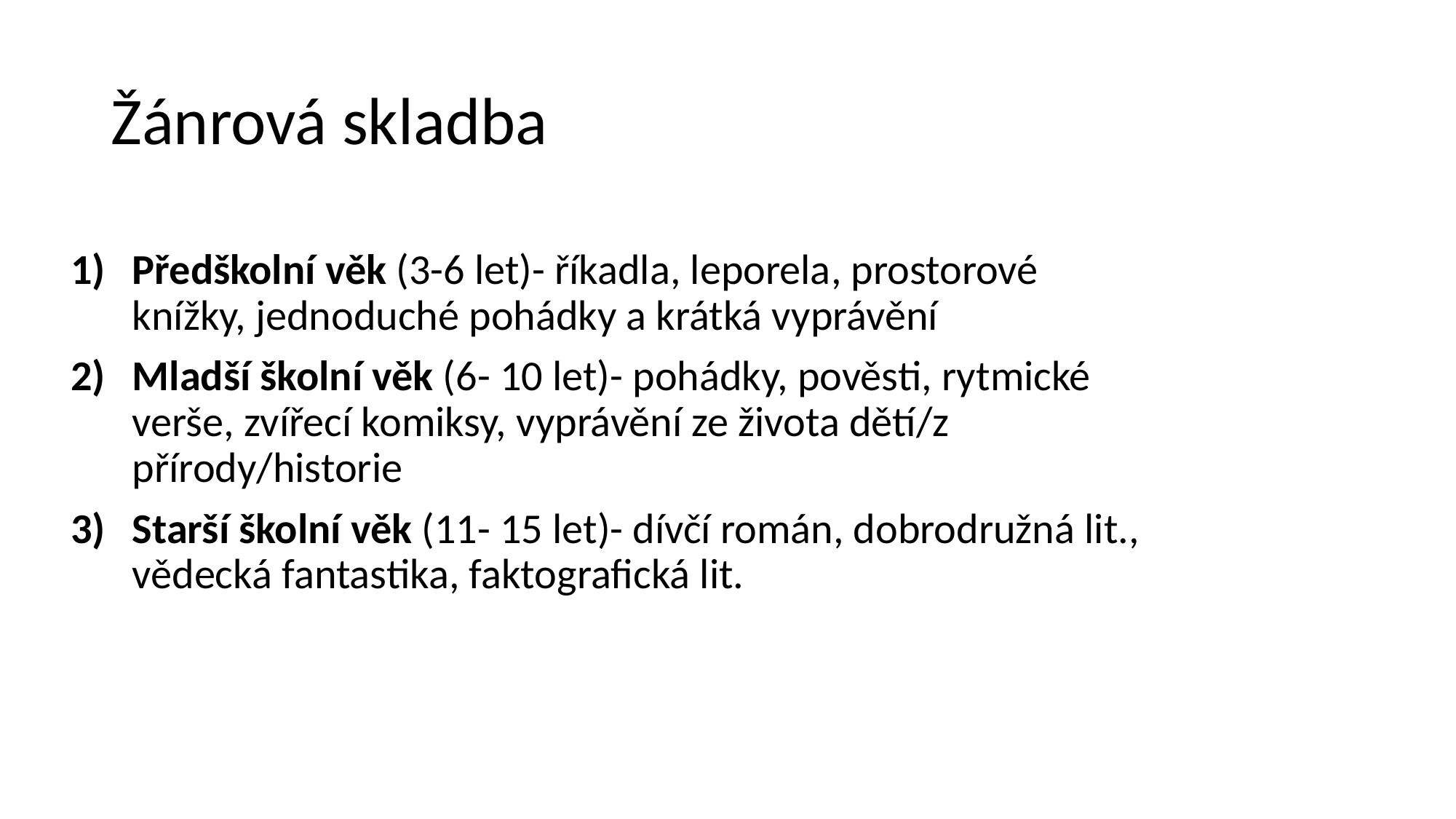

# Žánrová skladba
Předškolní věk (3-6 let)- říkadla, leporela, prostorové knížky, jednoduché pohádky a krátká vyprávění
Mladší školní věk (6- 10 let)- pohádky, pověsti, rytmické verše, zvířecí komiksy, vyprávění ze života dětí/z přírody/historie
Starší školní věk (11- 15 let)- dívčí román, dobrodružná lit., vědecká fantastika, faktografická lit.